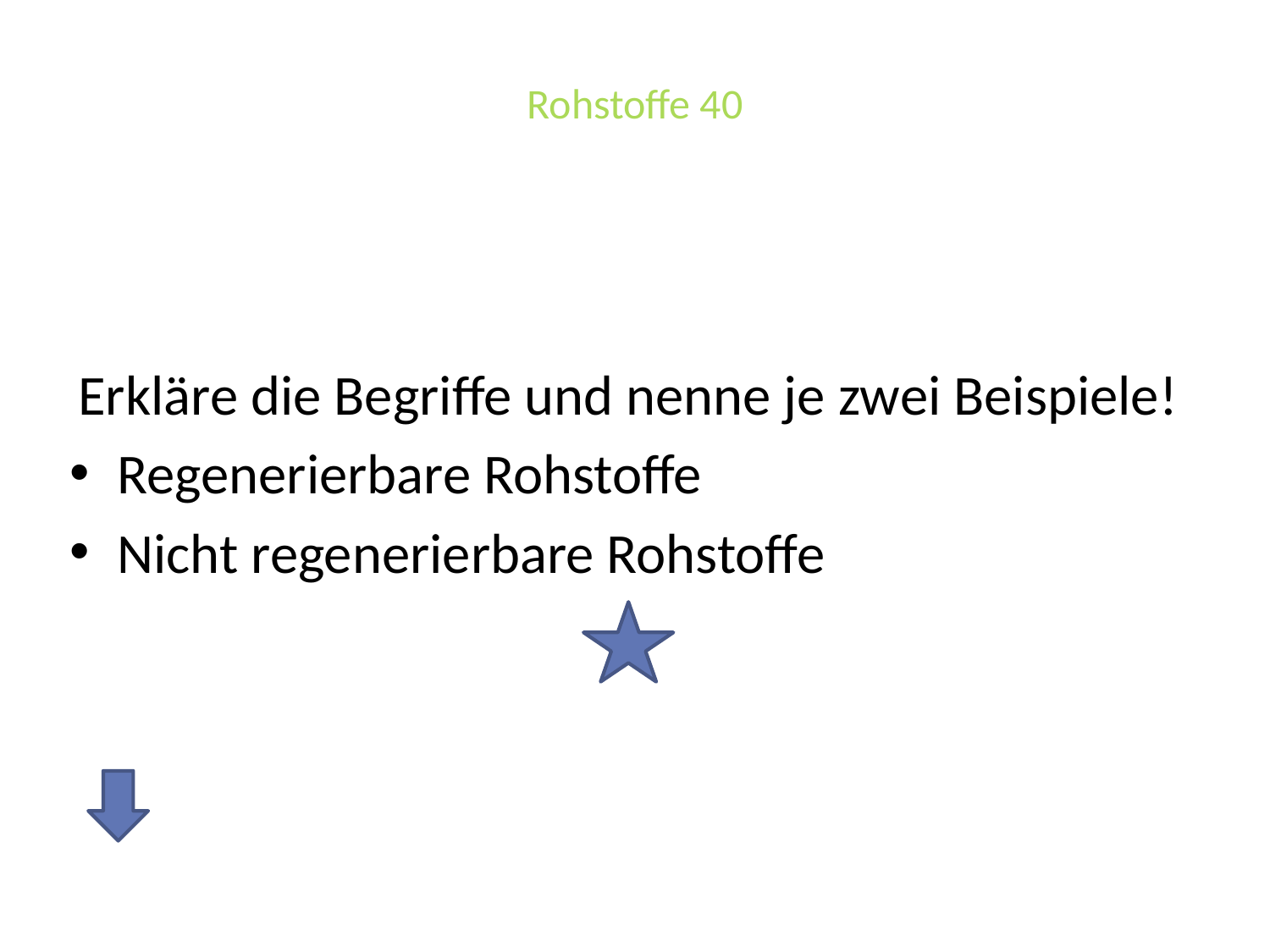

# Rohstoffe 40
Erkläre die Begriffe und nenne je zwei Beispiele!
Regenerierbare Rohstoffe
Nicht regenerierbare Rohstoffe